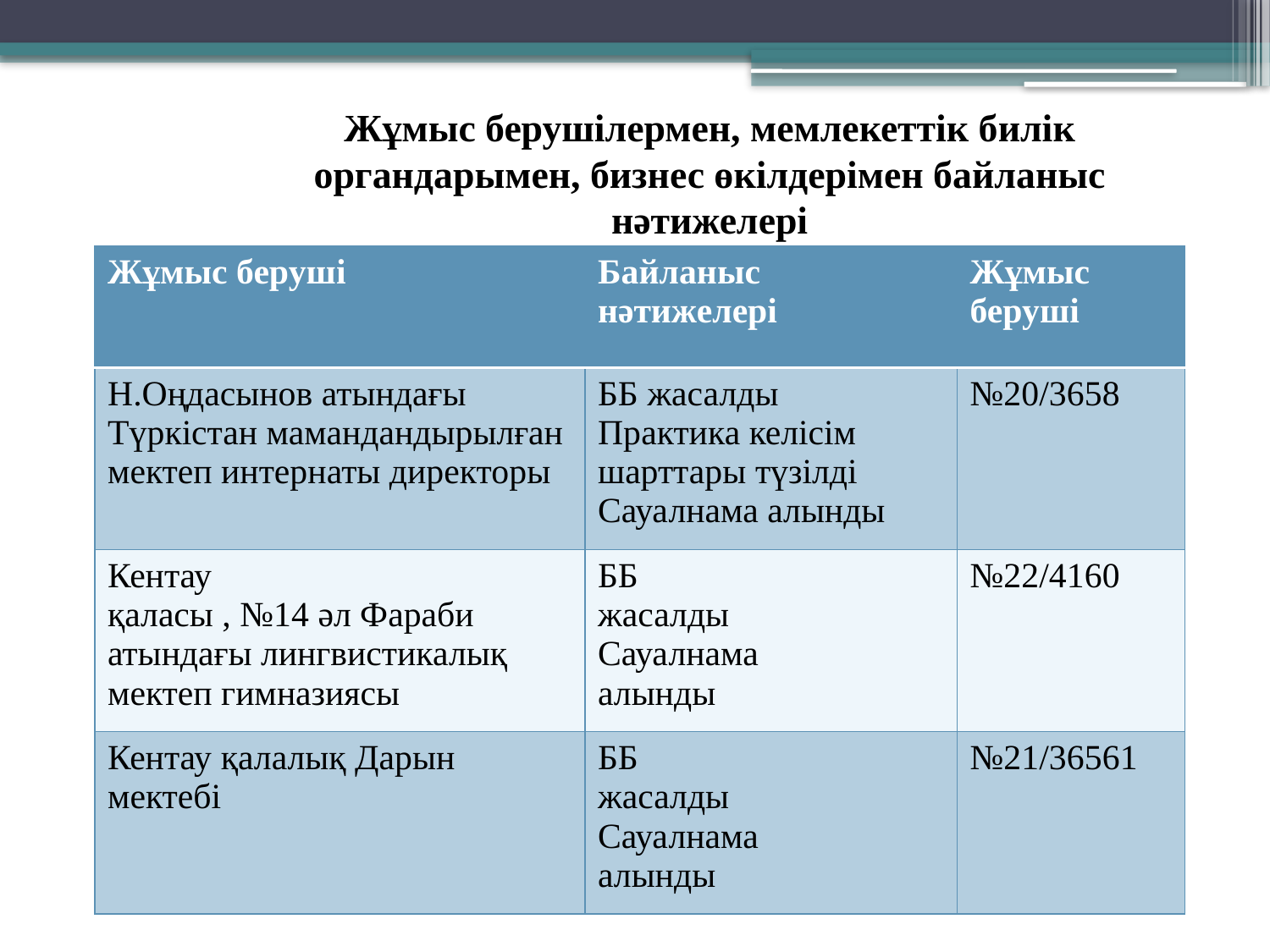

Жұмыс берушілермен, мемлекеттік билік
органдарымен, бизнес өкілдерімен байланыс
нәтижелері
| Жұмыс беруші | Байланыс нәтижелері | Жұмыс беруші |
| --- | --- | --- |
| Н.Оңдасынов атындағы Түркістан мамандандырылған мектеп интернаты директоры | ББ жасалды Практика келісім шарттары түзілді Сауалнама алынды | №20/3658 |
| Кентау қаласы , №14 әл Фараби атындағы лингвистикалық мектеп гимназиясы | ББ жасалды Сауалнама алынды | №22/4160 |
| Кентау қалалық Дарын мектебі | ББ жасалды Сауалнама алынды | №21/36561 |